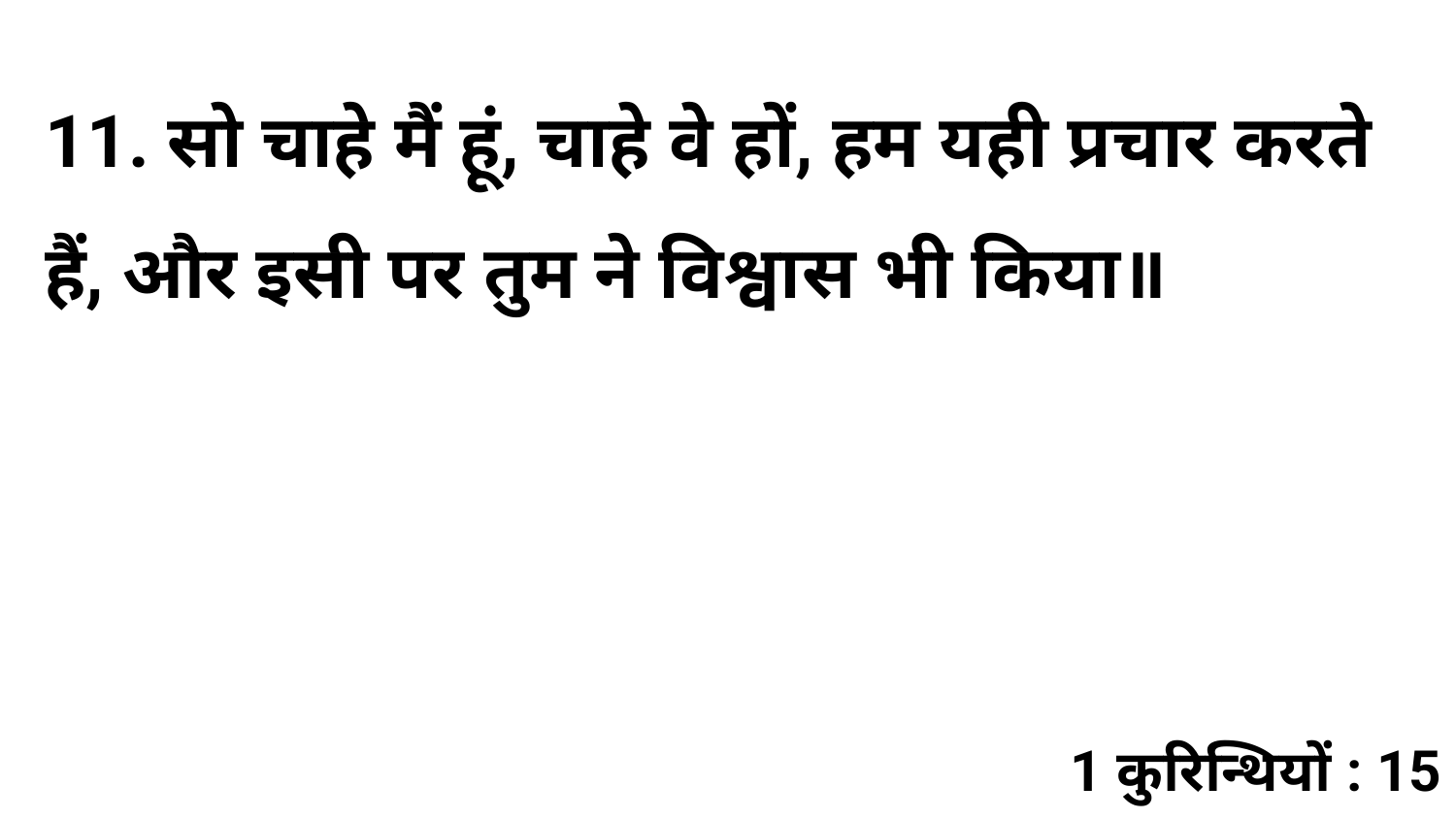

11. सो चाहे मैं हूं, चाहे वे हों, हम यही प्रचार करते हैं, और इसी पर तुम ने विश्वास भी किया॥
1 कुरिन्थियों : 15